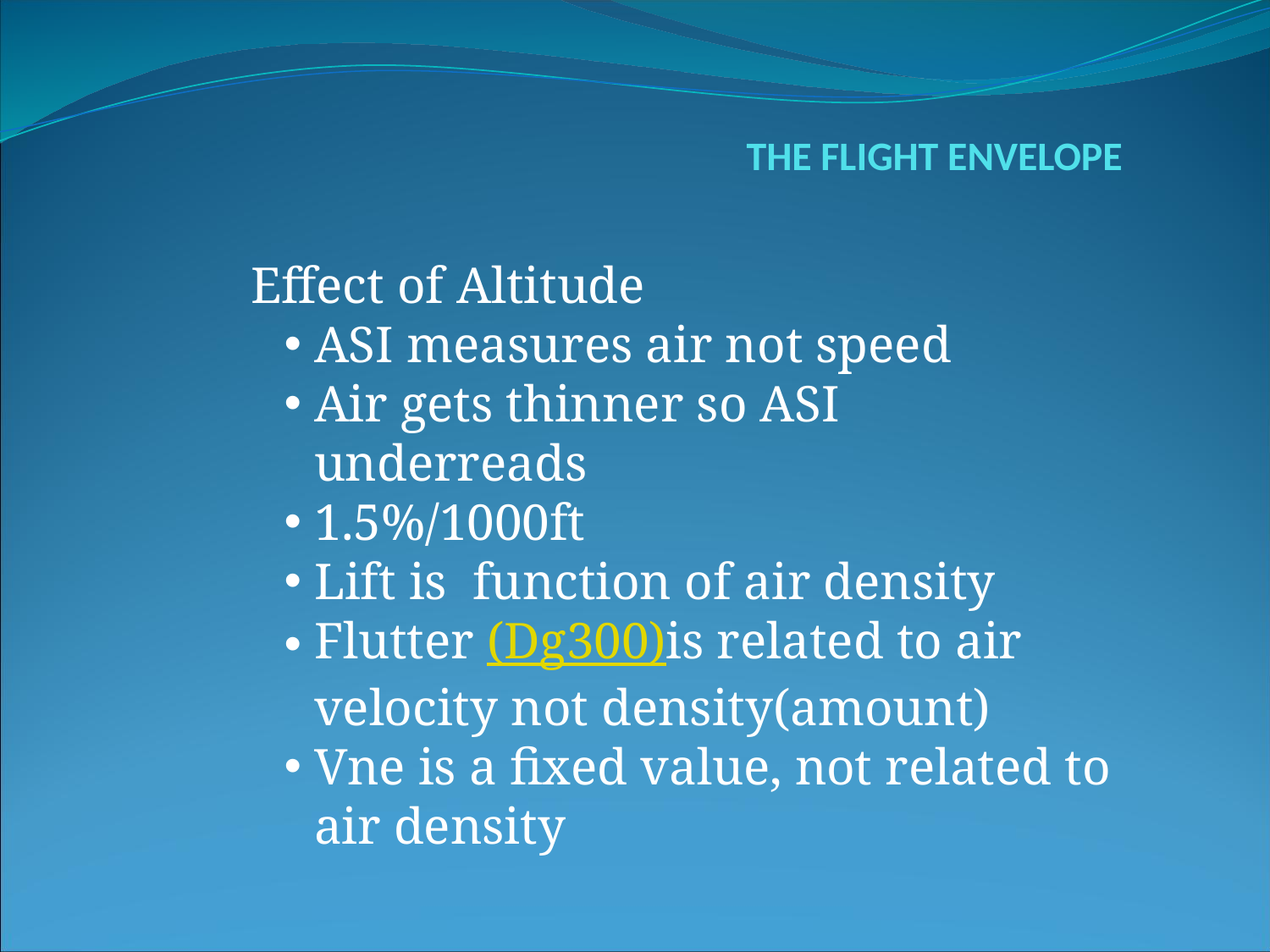

# THE FLIGHT ENVELOPE

Effect of Altitude
ASI measures air not speed
Air gets thinner so ASI underreads
1.5%/1000ft
Lift is  function of air density
Flutter (Dg300)is related to air velocity not density(amount)
Vne is a fixed value, not related to air density